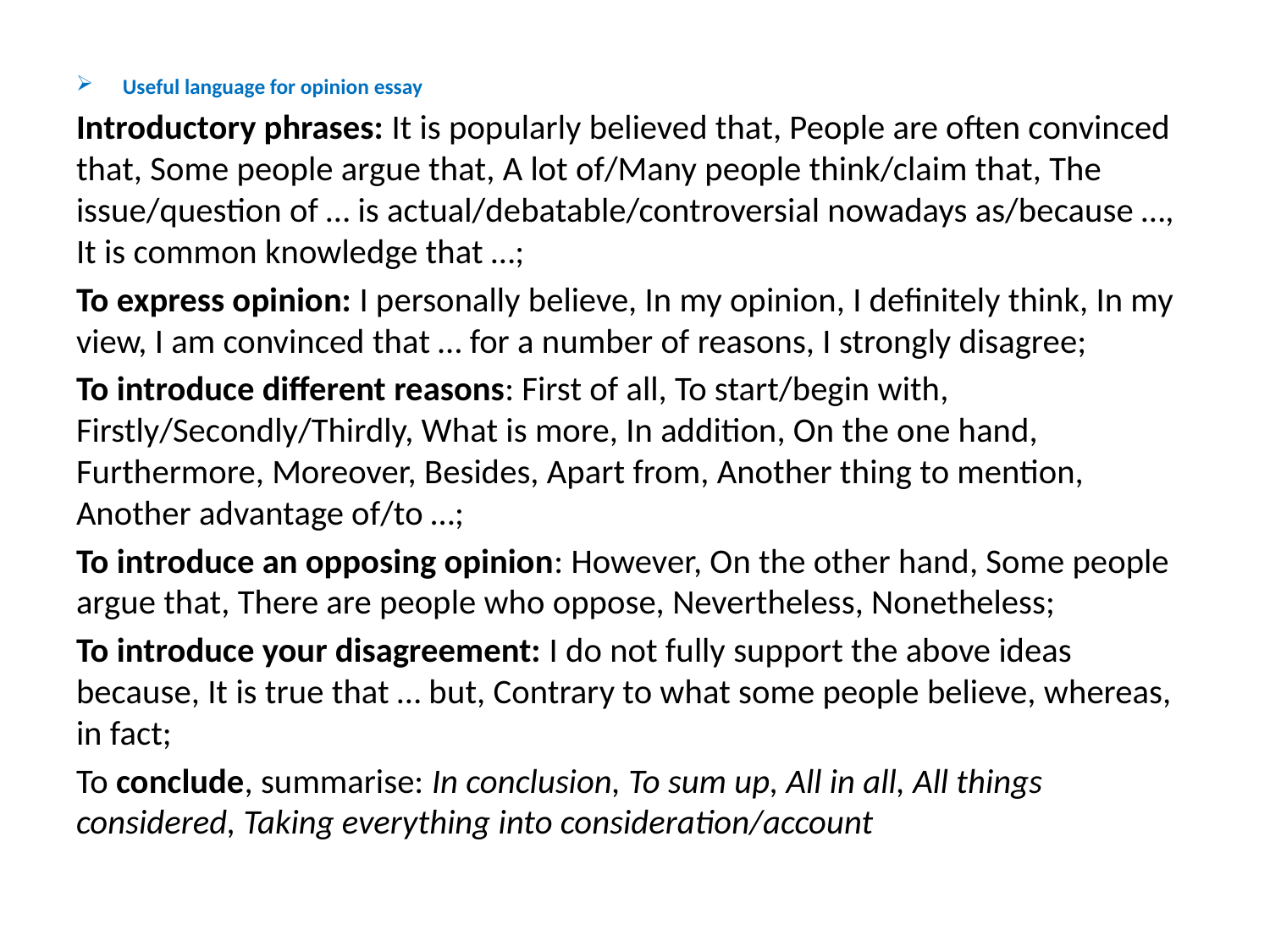

Useful language for opinion essay
Introductory phrases: It is popularly believed that, People are often convinced that, Some people argue that, A lot of/Many people think/claim that, The issue/question of … is actual/debatable/controversial nowadays as/because …, It is common knowledge that …;
To express opinion: I personally believe, In my opinion, I definitely think, In my view, I am convinced that … for a number of reasons, I strongly disagree;
To introduce different reasons: First of all, To start/begin with, Firstly/Secondly/Thirdly, What is more, In addition, On the one hand, Furthermore, Moreover, Besides, Apart from, Another thing to mention, Another advantage of/to …;
To introduce an opposing opinion: However, On the other hand, Some people argue that, There are people who oppose, Nevertheless, Nonetheless;
To introduce your disagreement: I do not fully support the above ideas because, It is true that … but, Contrary to what some people believe, whereas, in fact;
To conclude, summarise: In conclusion, To sum up, All in all, All things considered, Taking everything into consideration/account